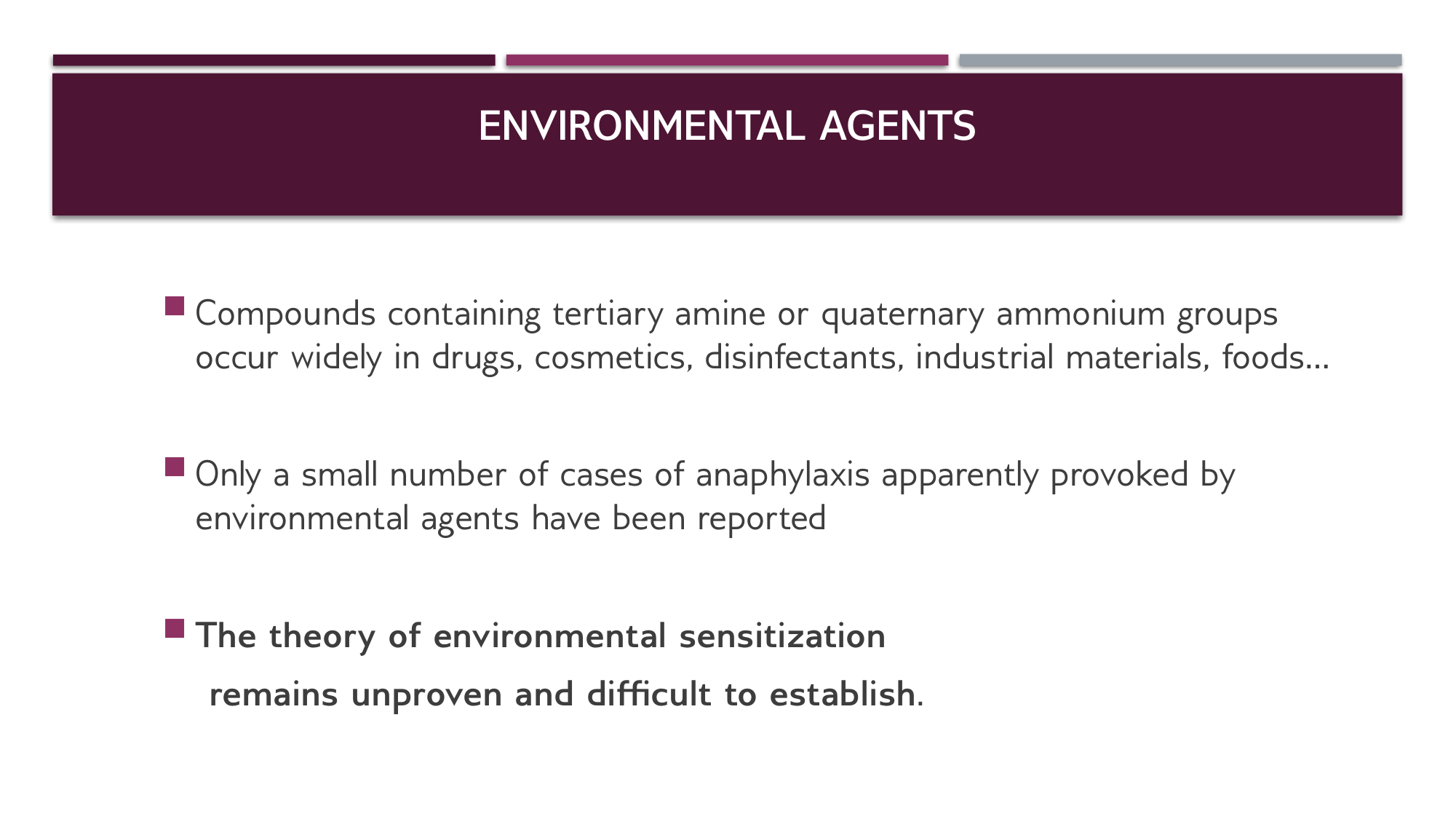

# Environmental agents
Compounds containing tertiary amine or quaternary ammonium groups occur widely in drugs, cosmetics, disinfectants, industrial materials, foods…

Only a small number of cases of anaphylaxis apparently provoked by environmental agents have been reported

The theory of environmental sensitization
    remains unproven and difficult to establish.